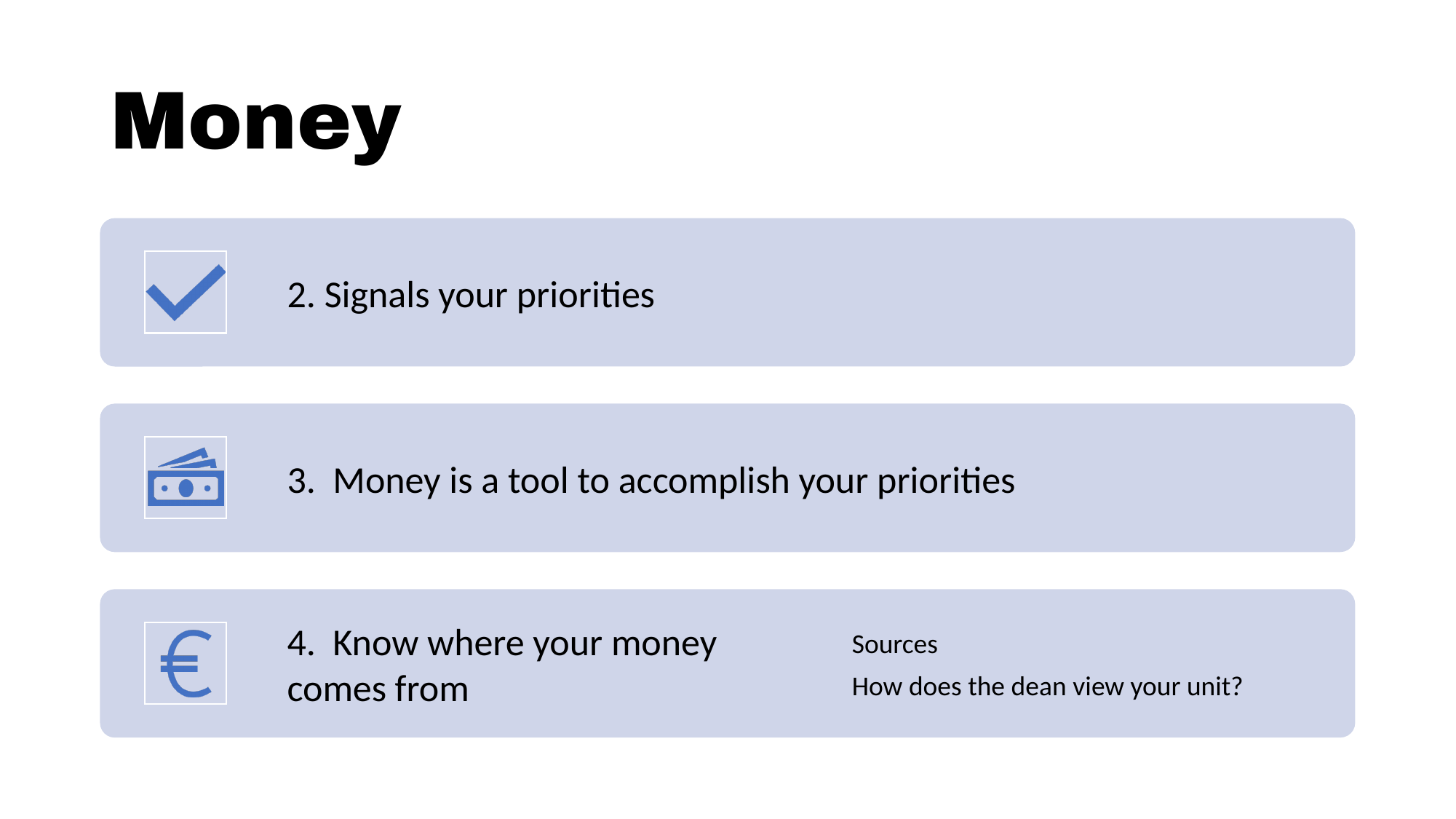

# Money
2. Signals your priorities
3.  Money is a tool to accomplish your priorities
4.  Know where your money comes from
Sources
How does the dean view your unit?